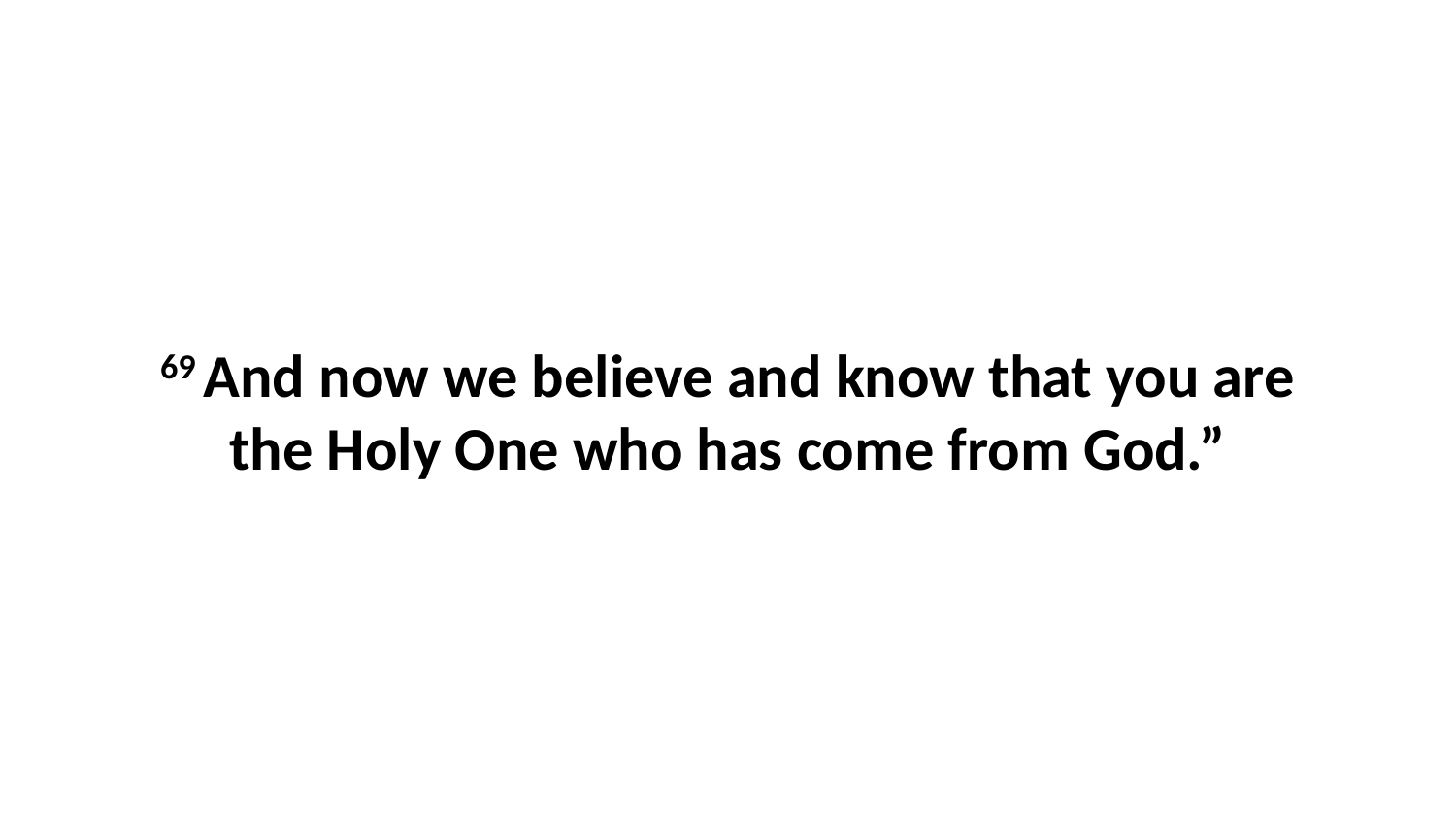

69 And now we believe and know that you are the Holy One who has come from God.”